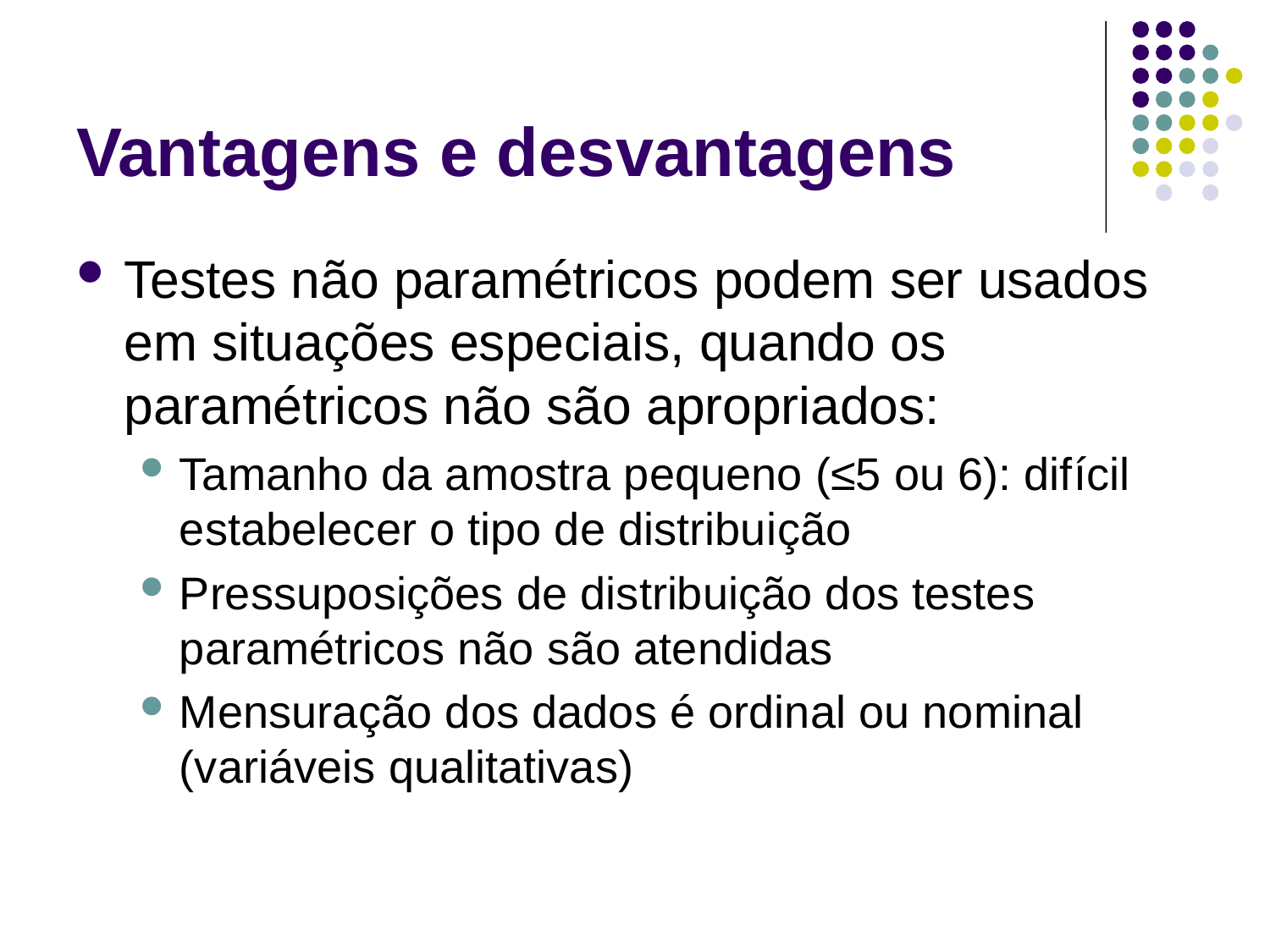

# Vantagens e desvantagens
Testes não paramétricos podem ser usados em situações especiais, quando os paramétricos não são apropriados:
Tamanho da amostra pequeno (≤5 ou 6): difícil estabelecer o tipo de distribuição
Pressuposições de distribuição dos testes paramétricos não são atendidas
Mensuração dos dados é ordinal ou nominal (variáveis qualitativas)